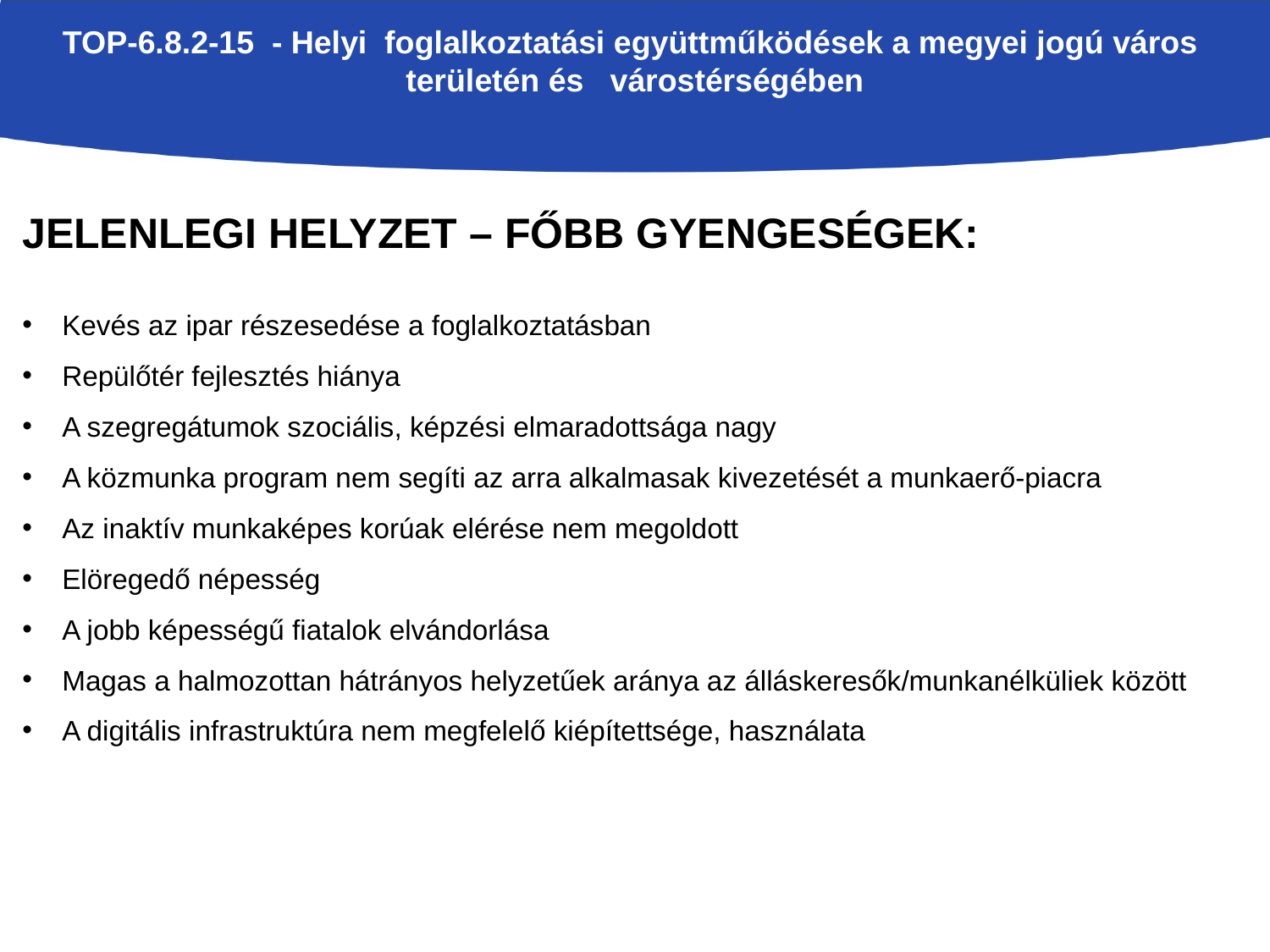

TOP-6.8.2-15  - Helyi  foglalkoztatási együttműködések a megyei jogú város
területén és   várostérségében

JELENLEGI HELYZET – FŐBB GYENGESÉGEK:

Kevés az ipar részesedése a foglalkoztatásban
Repülőtér fejlesztés hiánya
A szegregátumok szociális, képzési elmaradottsága nagy
A közmunka program nem segíti az arra alkalmasak kivezetését a munkaerő-piacra
Az inaktív munkaképes korúak elérése nem megoldott
Elöregedő népesség
A jobb képességű fiatalok elvándorlása
Magas a halmozottan hátrányos helyzetűek aránya az álláskeresők/munkanélküliek között
A digitális infrastruktúra nem megfelelő kiépítettsége, használata